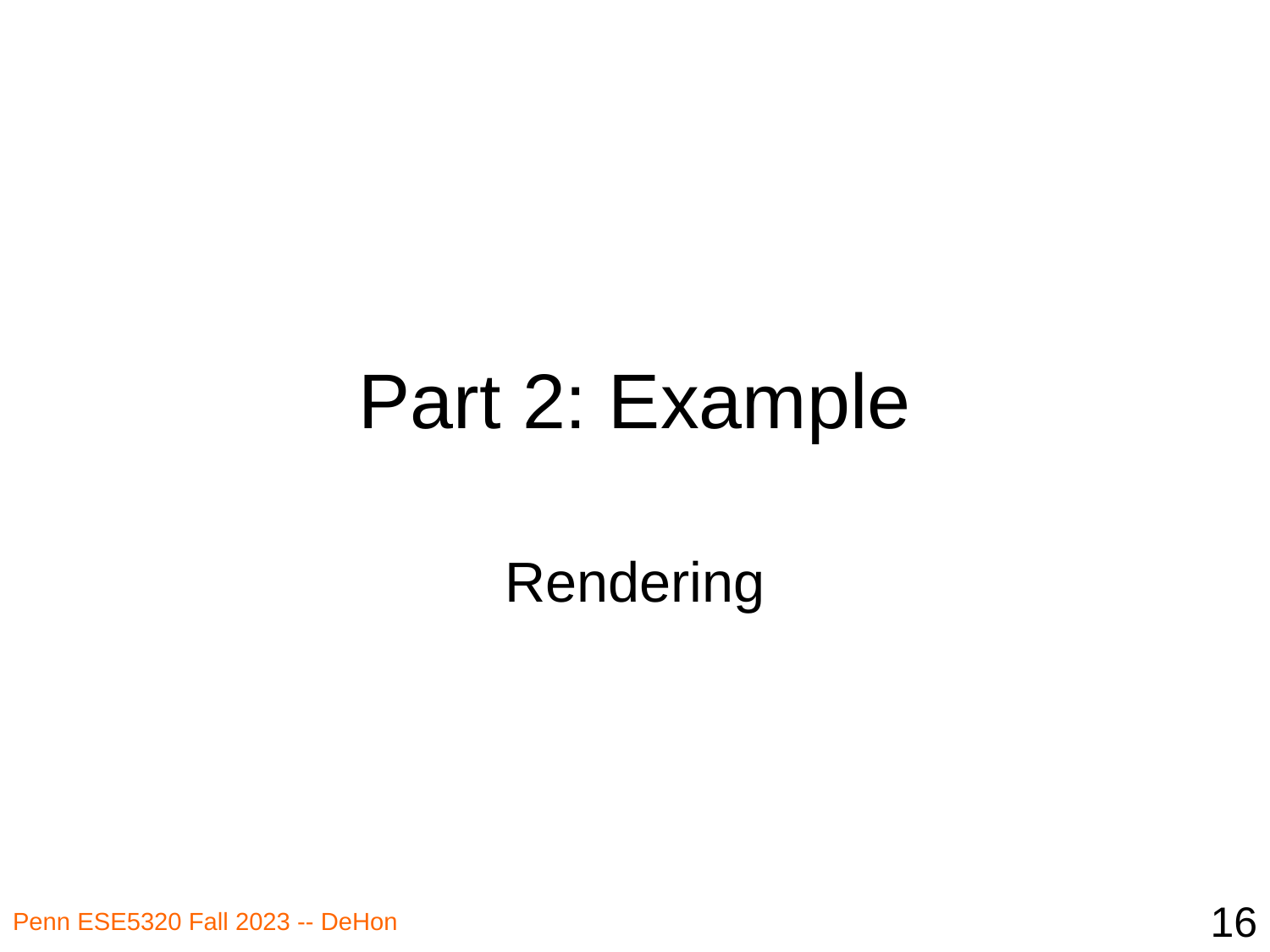

# Part 2: Example
Rendering
16
Penn ESE5320 Fall 2023 -- DeHon